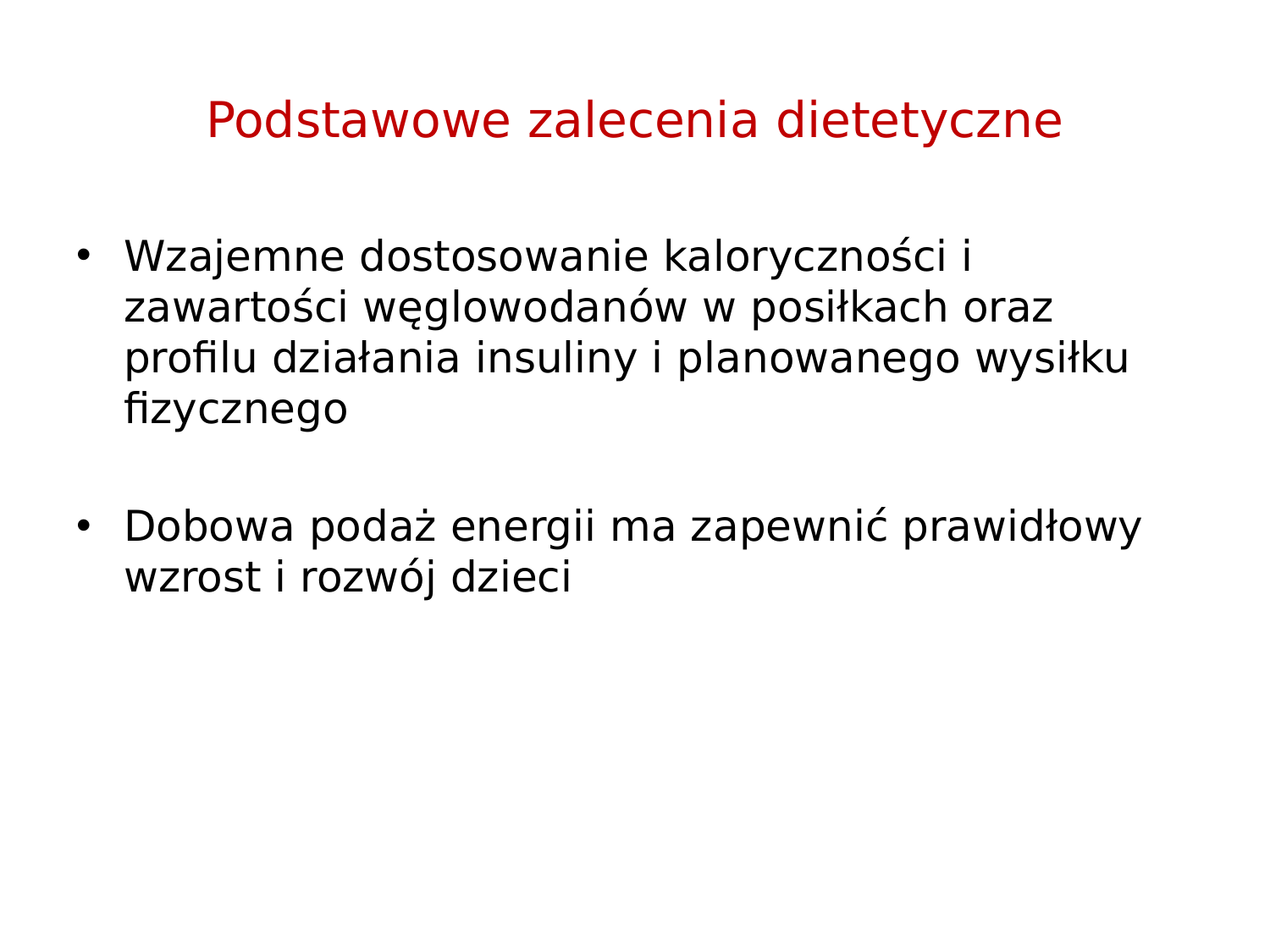

# Podstawowe zalecenia dietetyczne
Wzajemne dostosowanie kaloryczności i zawartości węglowodanów w posiłkach oraz profilu działania insuliny i planowanego wysiłku fizycznego

Dobowa podaż energii ma zapewnić prawidłowy wzrost i rozwój dzieci